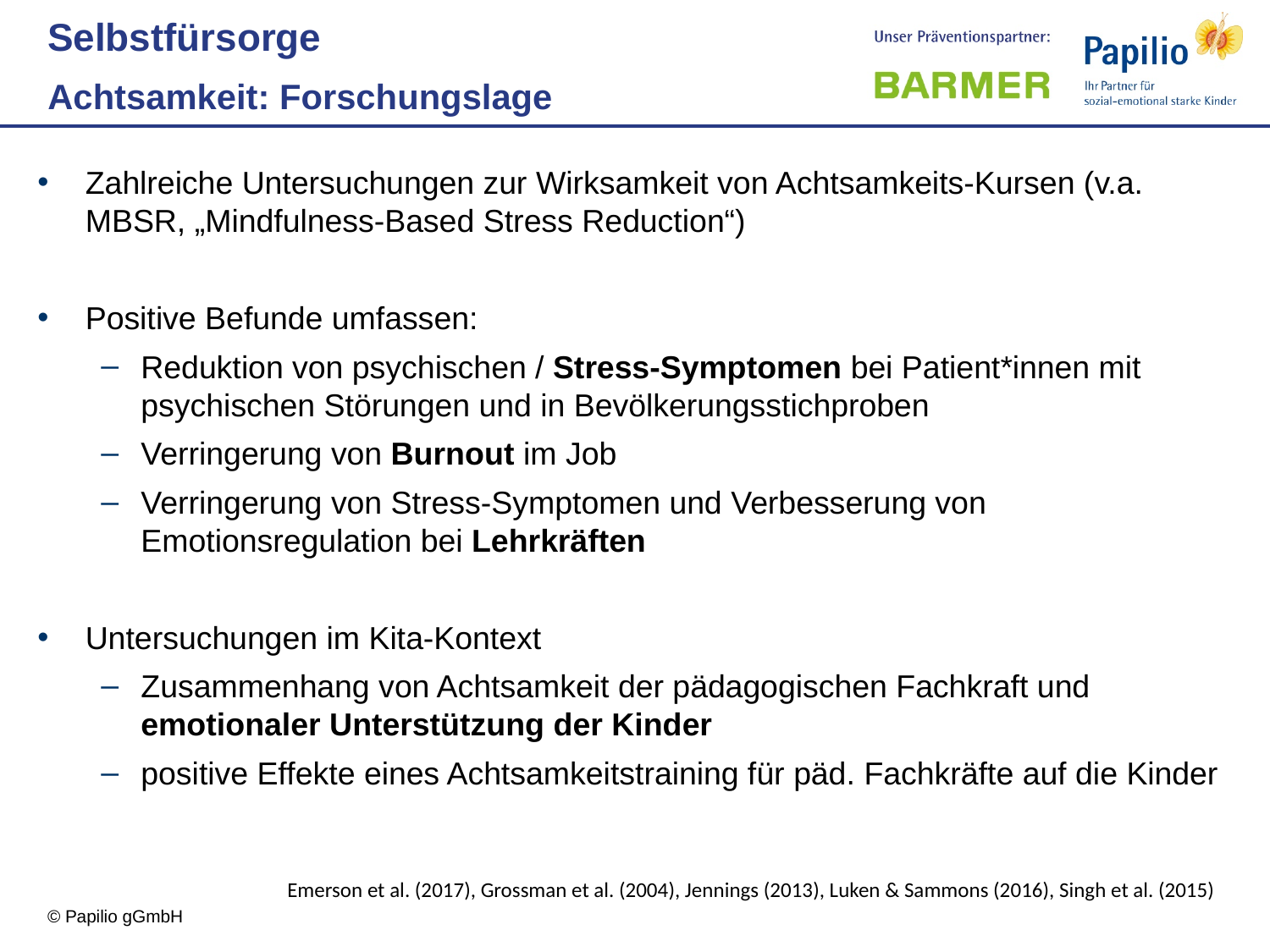

Selbstfürsorge
Achtsamkeit: Forschungslage
Zahlreiche Untersuchungen zur Wirksamkeit von Achtsamkeits-Kursen (v.a. MBSR, „Mindfulness-Based Stress Reduction“)

Positive Befunde umfassen:
Reduktion von psychischen / Stress-Symptomen bei Patient*innen mit psychischen Störungen und in Bevölkerungsstichproben
Verringerung von Burnout im Job
Verringerung von Stress-Symptomen und Verbesserung von Emotionsregulation bei Lehrkräften

Untersuchungen im Kita-Kontext
Zusammenhang von Achtsamkeit der pädagogischen Fachkraft und emotionaler Unterstützung der Kinder
positive Effekte eines Achtsamkeitstraining für päd. Fachkräfte auf die Kinder

Emerson et al. (2017), Grossman et al. (2004), Jennings (2013), Luken & Sammons (2016), Singh et al. (2015)